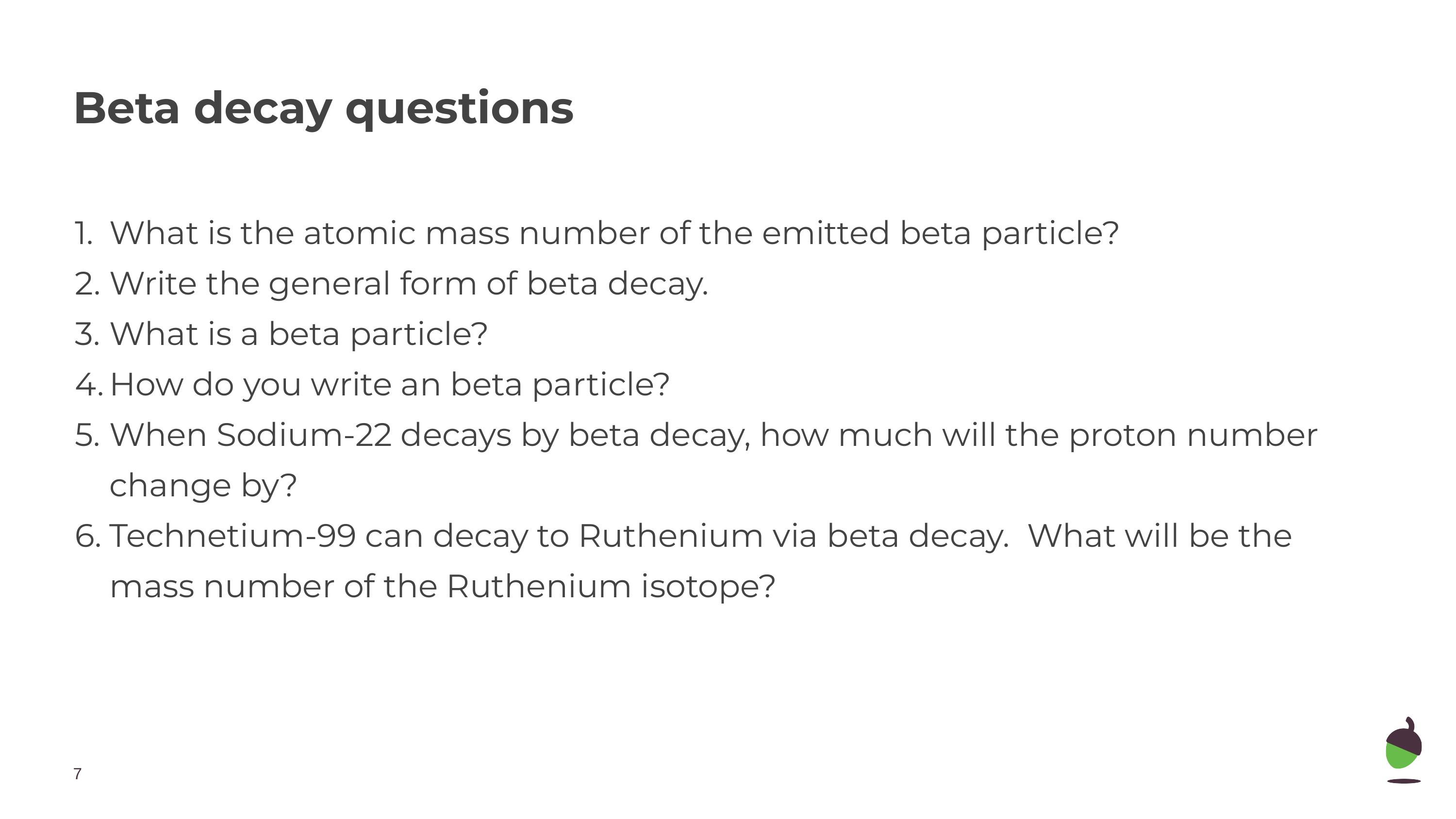

# Beta decay questions
What is the atomic mass number of the emitted beta particle?
Write the general form of beta decay.
What is a beta particle?
How do you write an beta particle?
When Sodium-22 decays by beta decay, how much will the proton number change by?
Technetium-99 can decay to Ruthenium via beta decay.  What will be the mass number of the Ruthenium isotope?
7